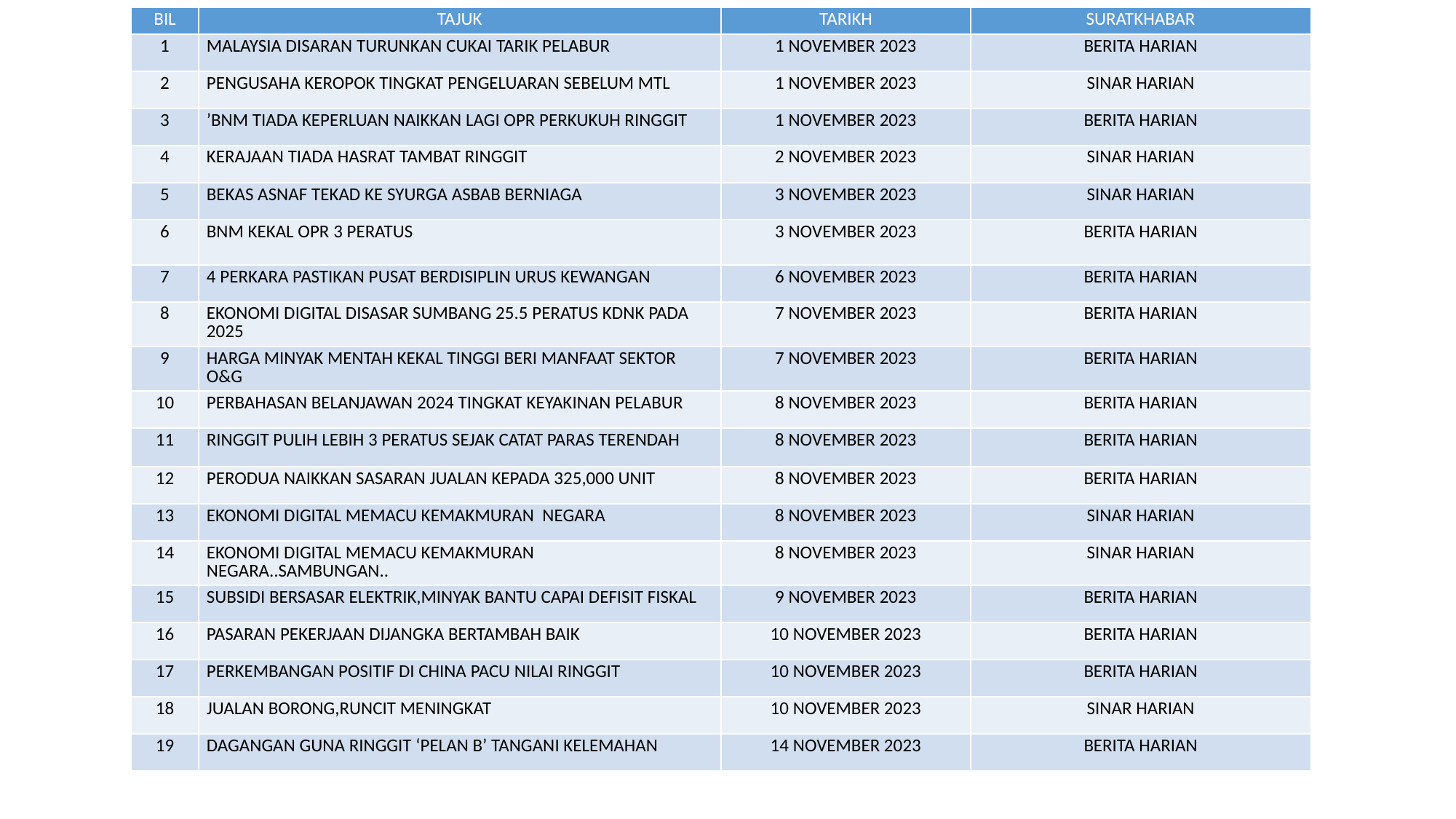

| BIL | TAJUK | TARIKH | SURATKHABAR |
| --- | --- | --- | --- |
| 1 | MALAYSIA DISARAN TURUNKAN CUKAI TARIK PELABUR | 1 NOVEMBER 2023 | BERITA HARIAN |
| 2 | PENGUSAHA KEROPOK TINGKAT PENGELUARAN SEBELUM MTL | 1 NOVEMBER 2023 | SINAR HARIAN |
| 3 | ’BNM TIADA KEPERLUAN NAIKKAN LAGI OPR PERKUKUH RINGGIT | 1 NOVEMBER 2023 | BERITA HARIAN |
| 4 | KERAJAAN TIADA HASRAT TAMBAT RINGGIT | 2 NOVEMBER 2023 | SINAR HARIAN |
| 5 | BEKAS ASNAF TEKAD KE SYURGA ASBAB BERNIAGA | 3 NOVEMBER 2023 | SINAR HARIAN |
| 6 | BNM KEKAL OPR 3 PERATUS | 3 NOVEMBER 2023 | BERITA HARIAN |
| 7 | 4 PERKARA PASTIKAN PUSAT BERDISIPLIN URUS KEWANGAN | 6 NOVEMBER 2023 | BERITA HARIAN |
| 8 | EKONOMI DIGITAL DISASAR SUMBANG 25.5 PERATUS KDNK PADA 2025 | 7 NOVEMBER 2023 | BERITA HARIAN |
| 9 | HARGA MINYAK MENTAH KEKAL TINGGI BERI MANFAAT SEKTOR O&G | 7 NOVEMBER 2023 | BERITA HARIAN |
| 10 | PERBAHASAN BELANJAWAN 2024 TINGKAT KEYAKINAN PELABUR | 8 NOVEMBER 2023 | BERITA HARIAN |
| 11 | RINGGIT PULIH LEBIH 3 PERATUS SEJAK CATAT PARAS TERENDAH | 8 NOVEMBER 2023 | BERITA HARIAN |
| 12 | PERODUA NAIKKAN SASARAN JUALAN KEPADA 325,000 UNIT | 8 NOVEMBER 2023 | BERITA HARIAN |
| 13 | EKONOMI DIGITAL MEMACU KEMAKMURAN NEGARA | 8 NOVEMBER 2023 | SINAR HARIAN |
| 14 | EKONOMI DIGITAL MEMACU KEMAKMURAN NEGARA..SAMBUNGAN.. | 8 NOVEMBER 2023 | SINAR HARIAN |
| 15 | SUBSIDI BERSASAR ELEKTRIK,MINYAK BANTU CAPAI DEFISIT FISKAL | 9 NOVEMBER 2023 | BERITA HARIAN |
| 16 | PASARAN PEKERJAAN DIJANGKA BERTAMBAH BAIK | 10 NOVEMBER 2023 | BERITA HARIAN |
| 17 | PERKEMBANGAN POSITIF DI CHINA PACU NILAI RINGGIT | 10 NOVEMBER 2023 | BERITA HARIAN |
| 18 | JUALAN BORONG,RUNCIT MENINGKAT | 10 NOVEMBER 2023 | SINAR HARIAN |
| 19 | DAGANGAN GUNA RINGGIT ‘PELAN B’ TANGANI KELEMAHAN | 14 NOVEMBER 2023 | BERITA HARIAN |